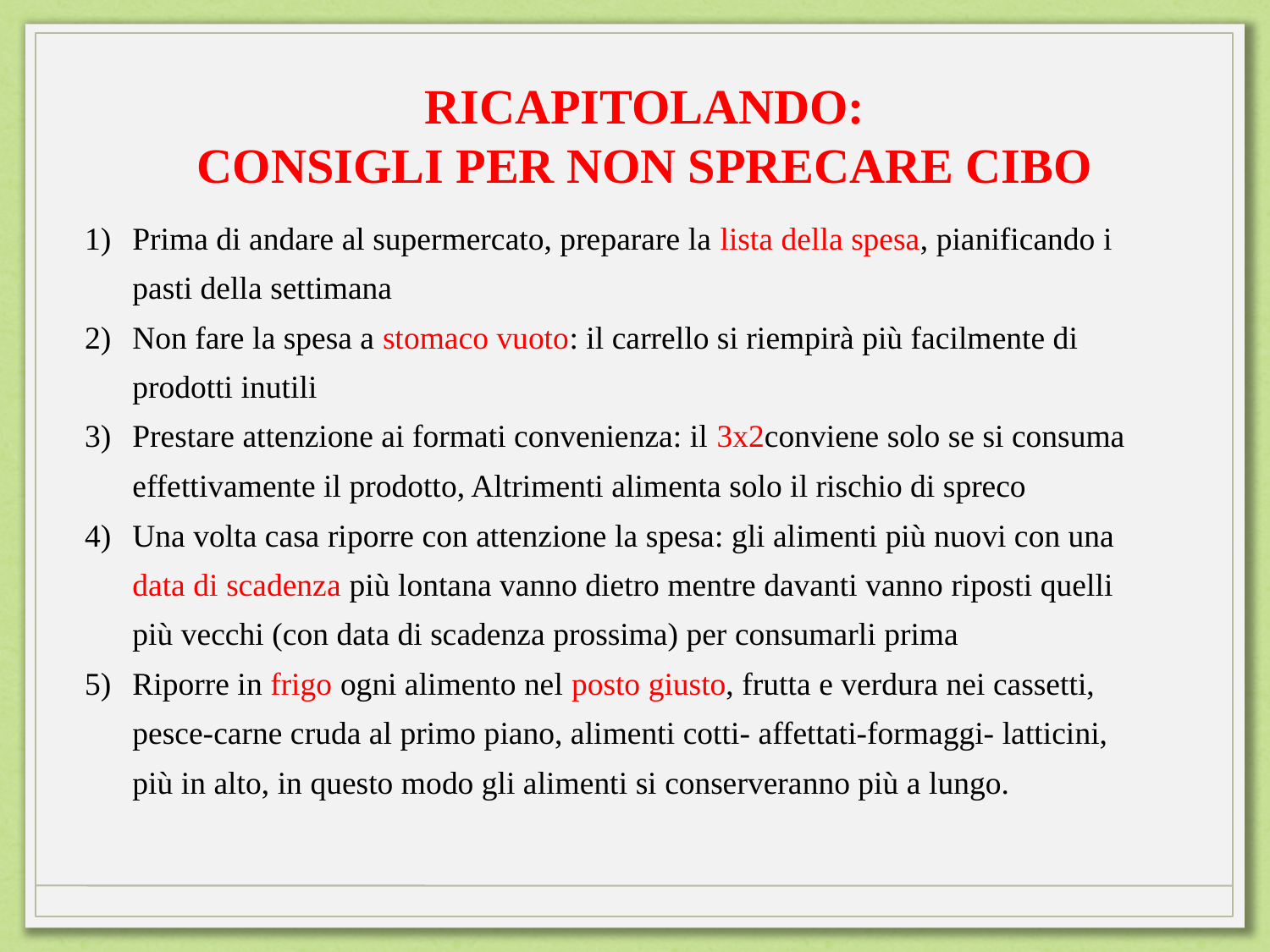

RICAPITOLANDO:
CONSIGLI PER NON SPRECARE CIBO
Prima di andare al supermercato, preparare la lista della spesa, pianificando i pasti della settimana
Non fare la spesa a stomaco vuoto: il carrello si riempirà più facilmente di prodotti inutili
Prestare attenzione ai formati convenienza: il 3x2conviene solo se si consuma effettivamente il prodotto, Altrimenti alimenta solo il rischio di spreco
Una volta casa riporre con attenzione la spesa: gli alimenti più nuovi con una data di scadenza più lontana vanno dietro mentre davanti vanno riposti quelli più vecchi (con data di scadenza prossima) per consumarli prima
Riporre in frigo ogni alimento nel posto giusto, frutta e verdura nei cassetti, pesce-carne cruda al primo piano, alimenti cotti- affettati-formaggi- latticini, più in alto, in questo modo gli alimenti si conserveranno più a lungo.